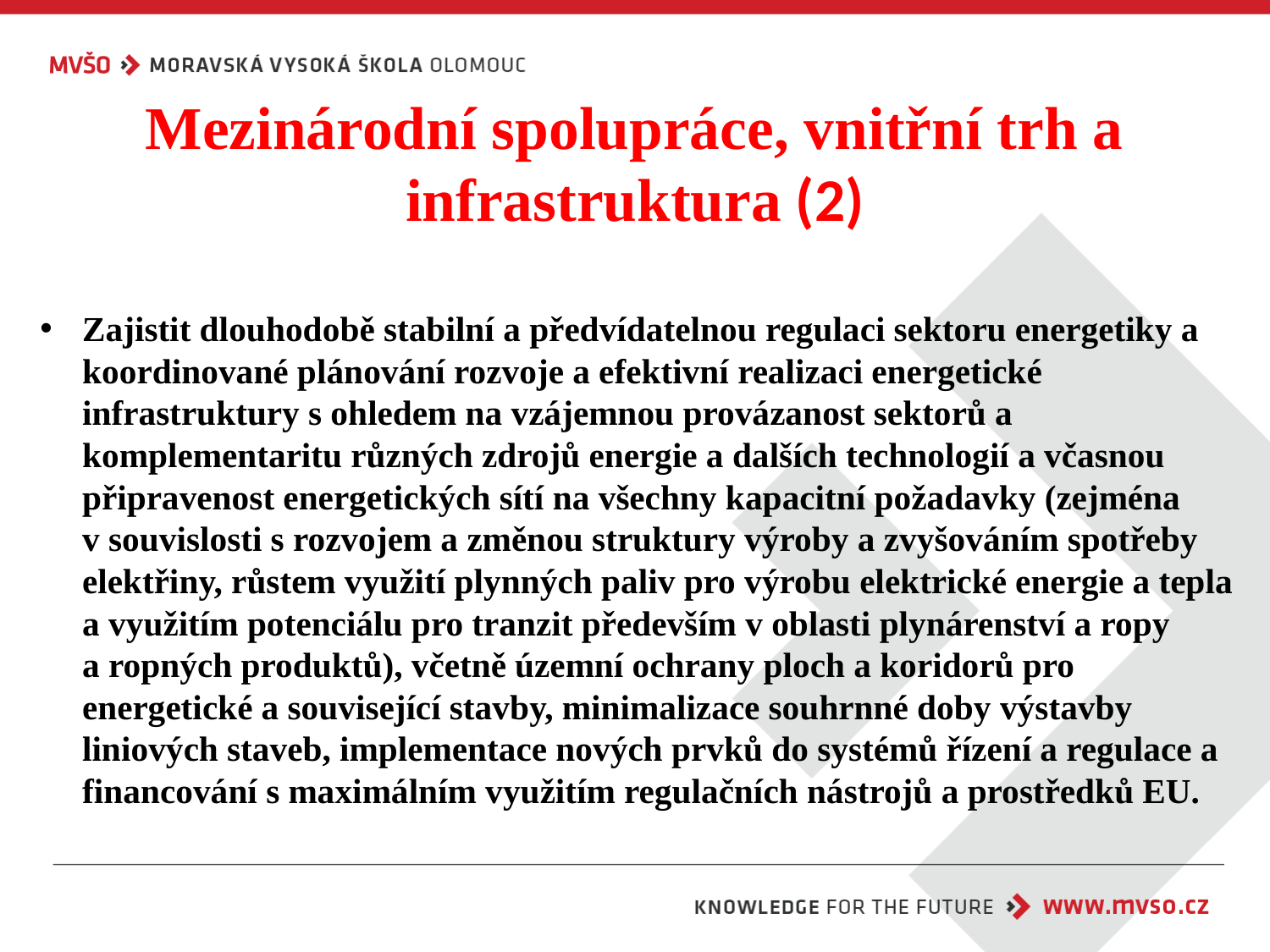

# Mezinárodní spolupráce, vnitřní trh a infrastruktura (2)
Zajistit dlouhodobě stabilní a předvídatelnou regulaci sektoru energetiky a koordinované plánování rozvoje a efektivní realizaci energetické infrastruktury s ohledem na vzájemnou provázanost sektorů a komplementaritu různých zdrojů energie a dalších technologií a včasnou připravenost energetických sítí na všechny kapacitní požadavky (zejména v souvislosti s rozvojem a změnou struktury výroby a zvyšováním spotřeby elektřiny, růstem využití plynných paliv pro výrobu elektrické energie a tepla a využitím potenciálu pro tranzit především v oblasti plynárenství a ropy
a ropných produktů), včetně územní ochrany ploch a koridorů pro energetické a související stavby, minimalizace souhrnné doby výstavby liniových staveb, implementace nových prvků do systémů řízení a regulace a financování s maximálním využitím regulačních nástrojů a prostředků EU.